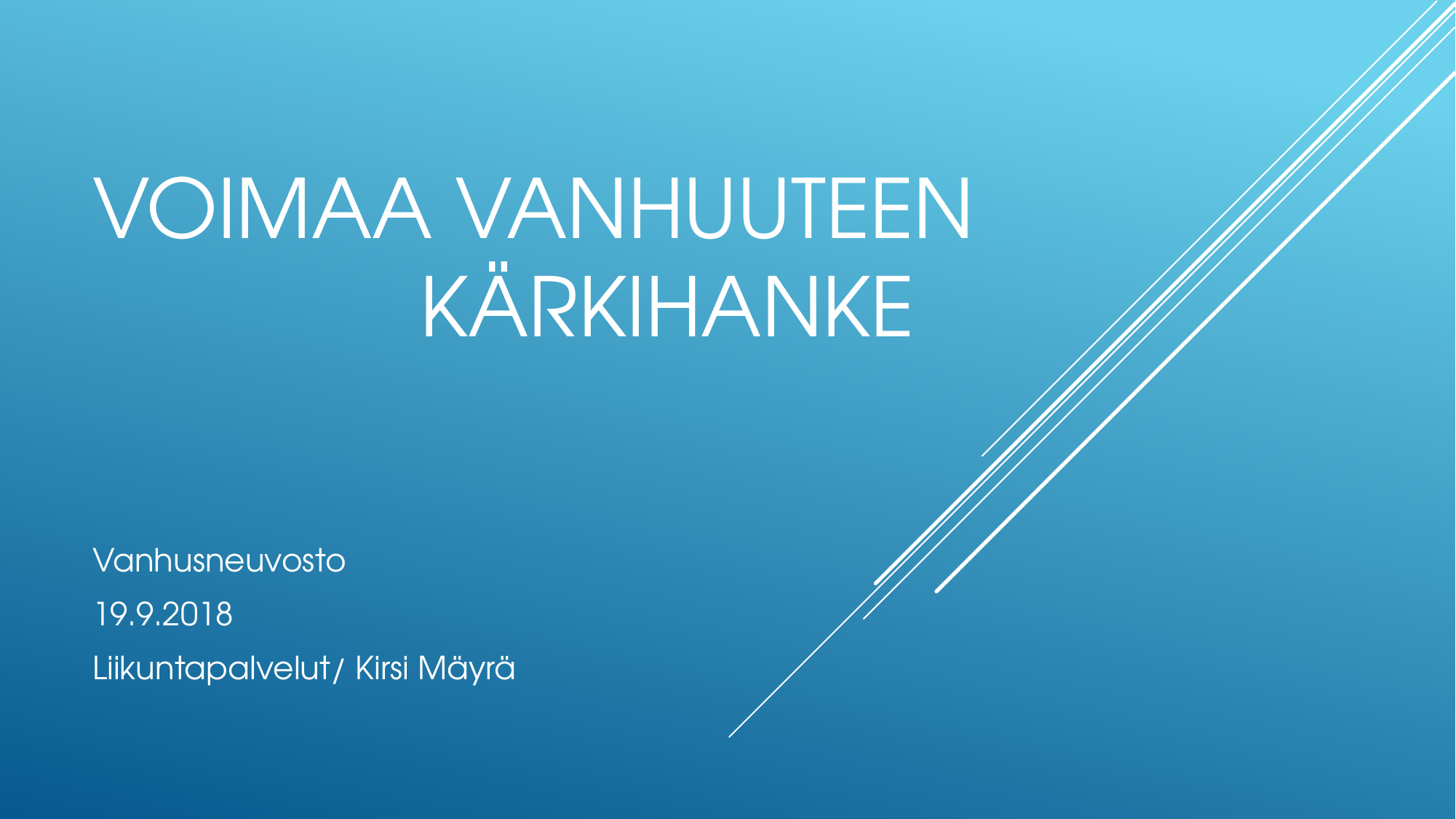

# Voimaa vanhuuteen kärkihanke
Vanhusneuvosto
19.9.2018
Liikuntapalvelut/ Kirsi Mäyrä